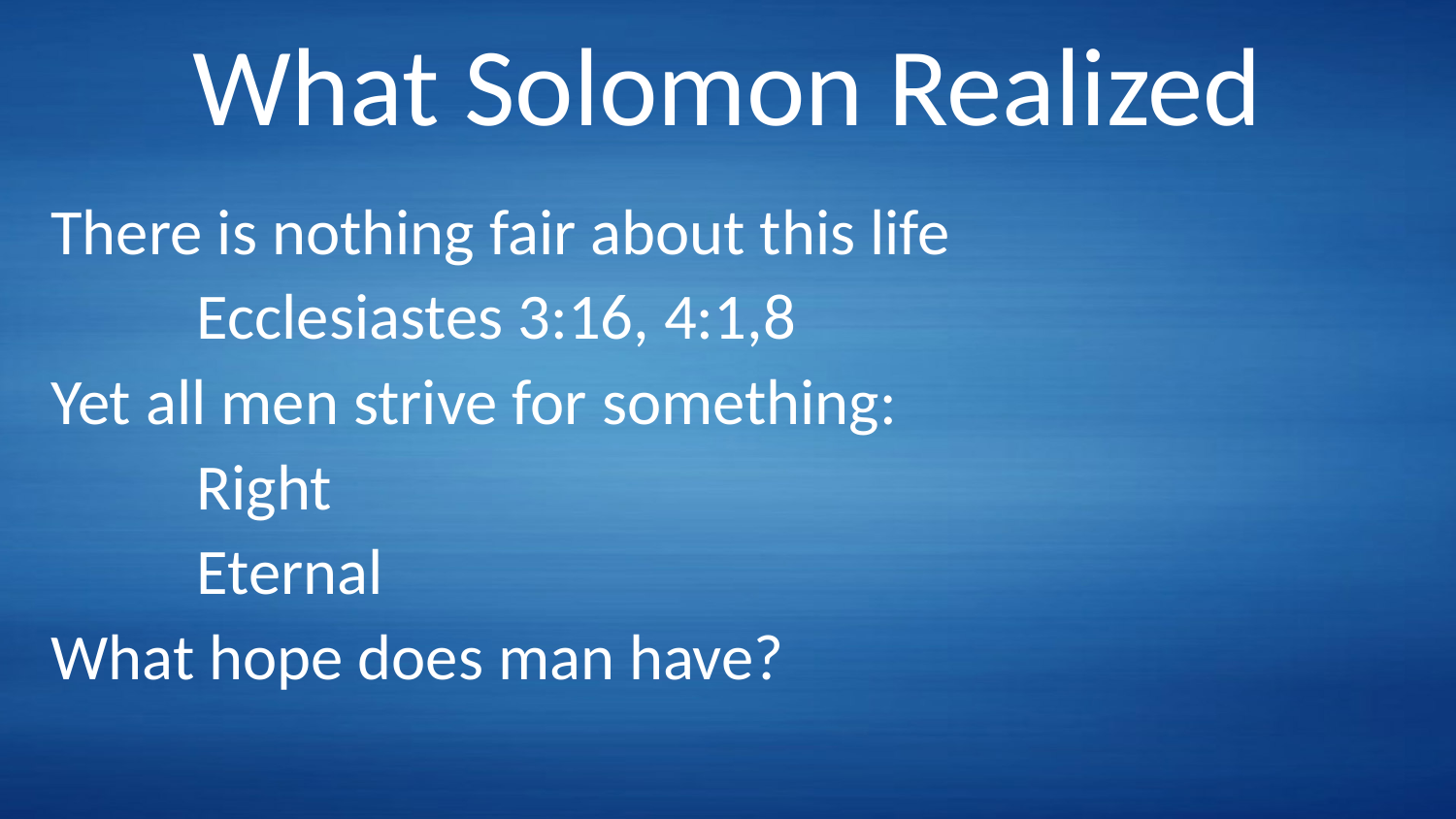

# What Solomon Realized
There is nothing fair about this life
	Ecclesiastes 3:16, 4:1,8
Yet all men strive for something:
	Right
	Eternal
What hope does man have?